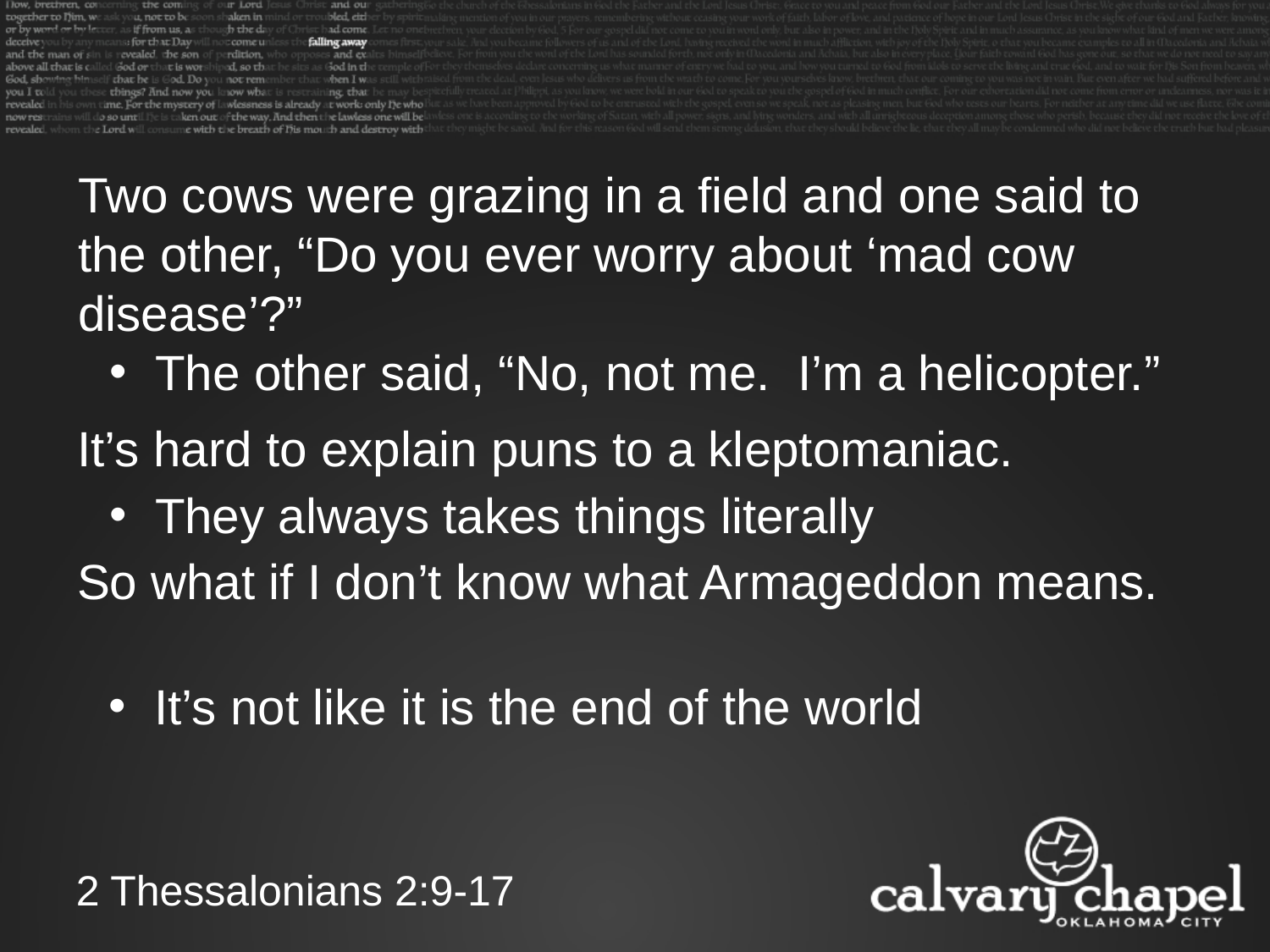

Two cows were grazing in a field and one said to the other, “Do you ever worry about ‘mad cow disease’?”
 The other said, “No, not me.  I’m a helicopter.”
It’s hard to explain puns to a kleptomaniac.
 They always takes things literally
So what if I don’t know what Armageddon means.
 It’s not like it is the end of the world
2 Thessalonians 2:9-17